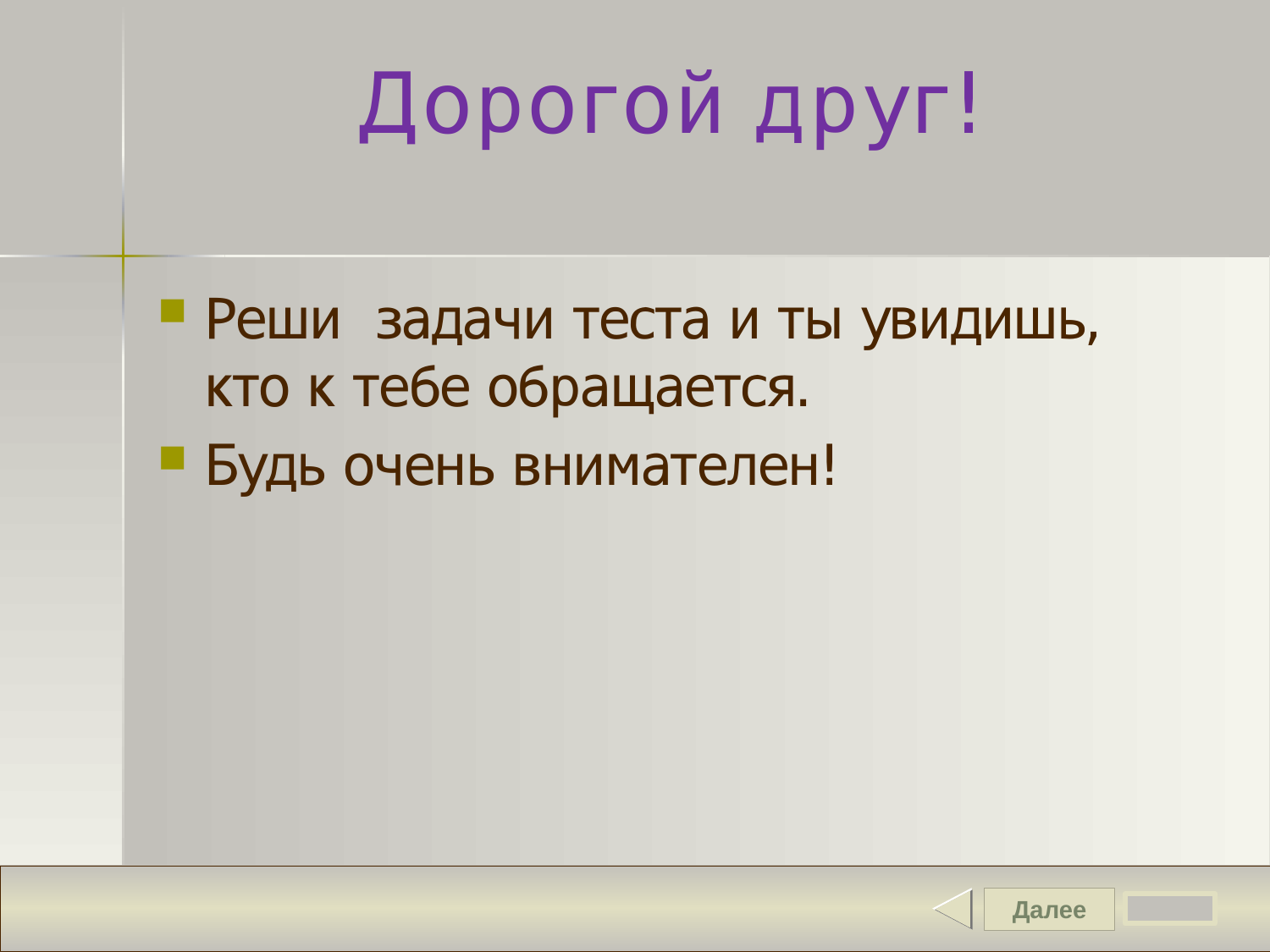

# Дорогой друг!
Реши  задачи теста и ты увидишь,  кто к тебе обращается.
Будь очень внимателен!

Далее
Задание